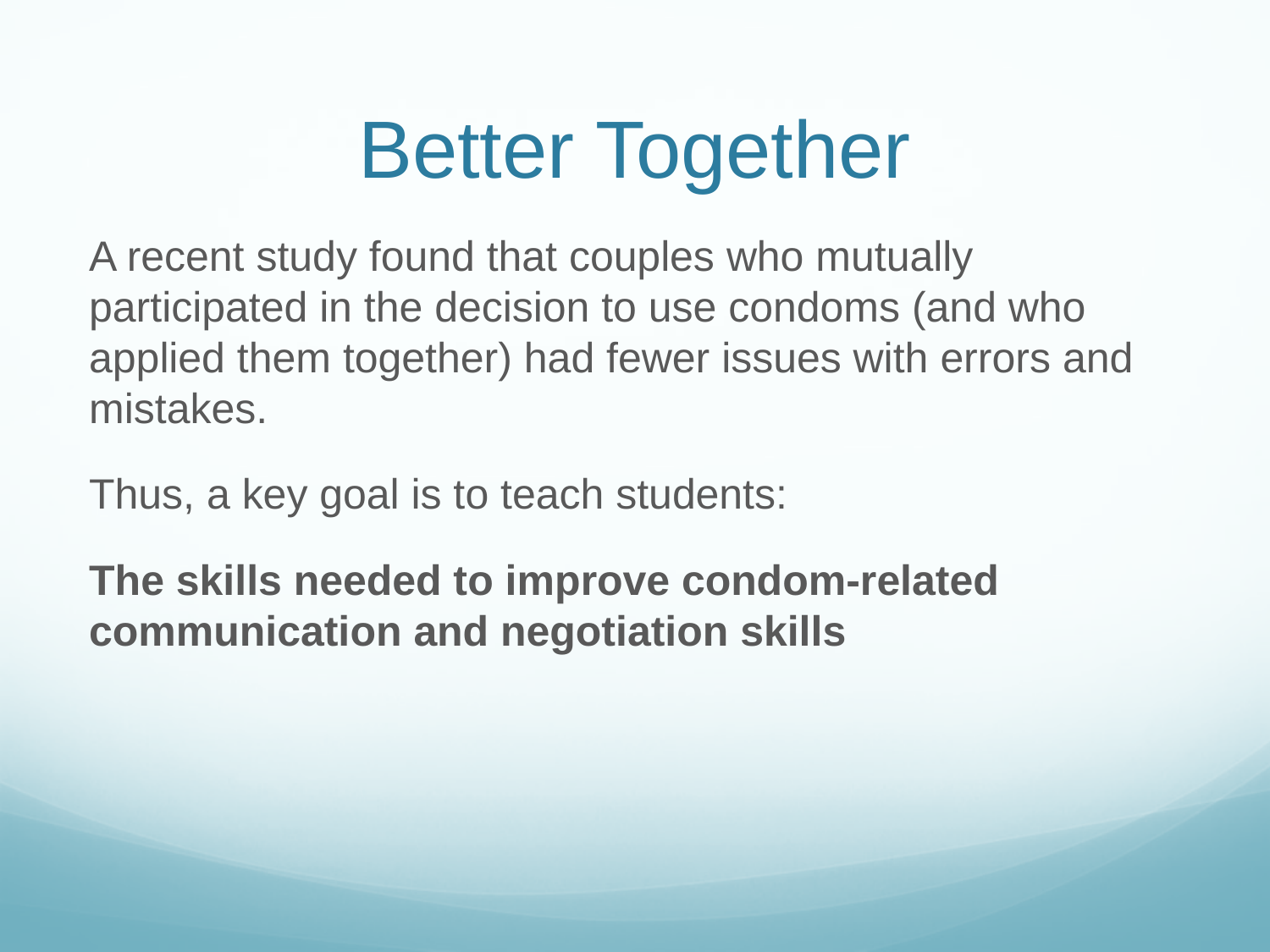

# Better Together
A recent study found that couples who mutually participated in the decision to use condoms (and who applied them together) had fewer issues with errors and mistakes.
Thus, a key goal is to teach students:
The skills needed to improve condom-related communication and negotiation skills